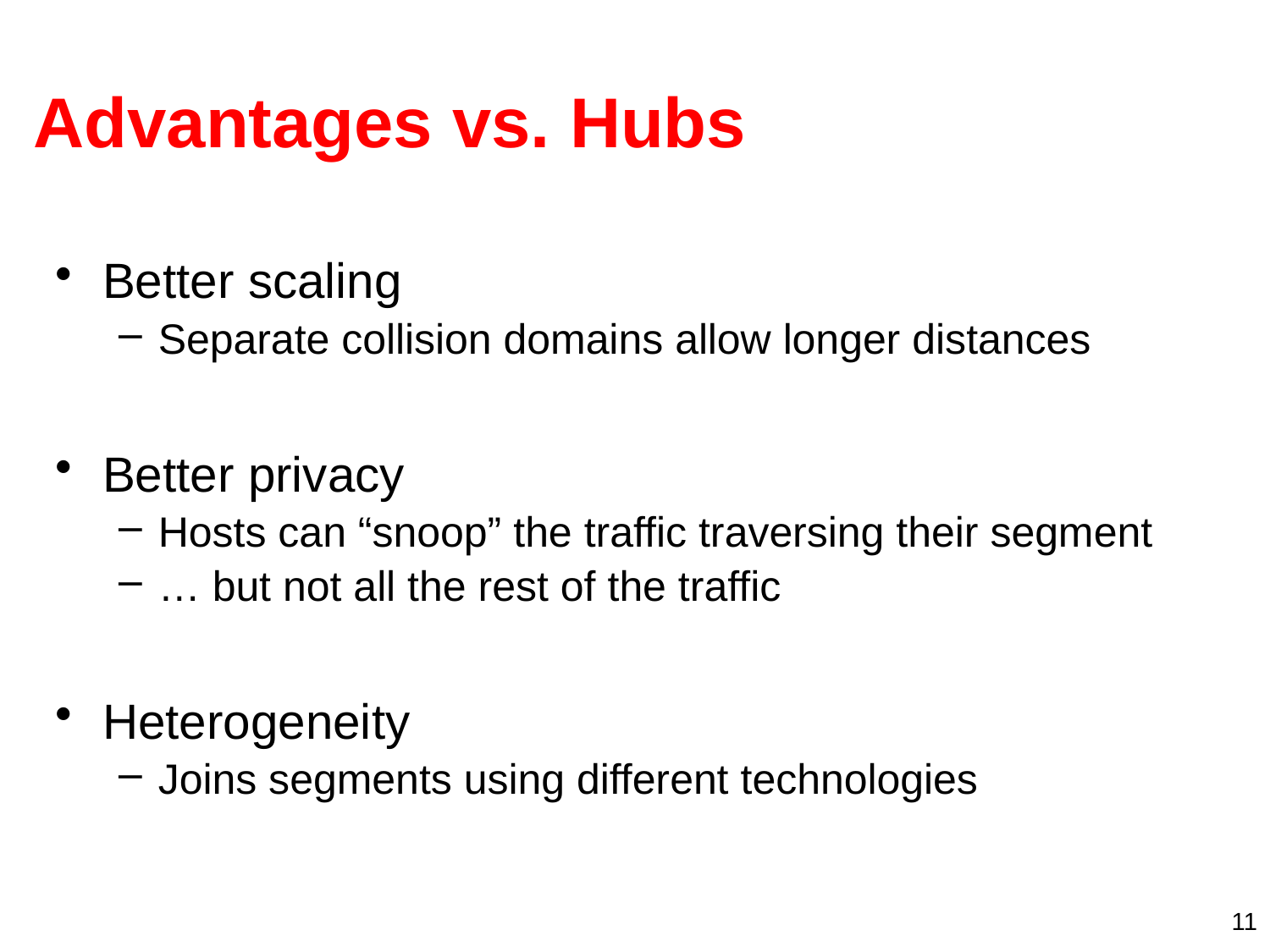

# Advantages vs. Hubs
Better scaling
Separate collision domains allow longer distances

Better privacy
Hosts can “snoop” the traffic traversing their segment
… but not all the rest of the traffic

Heterogeneity
Joins segments using different technologies
11